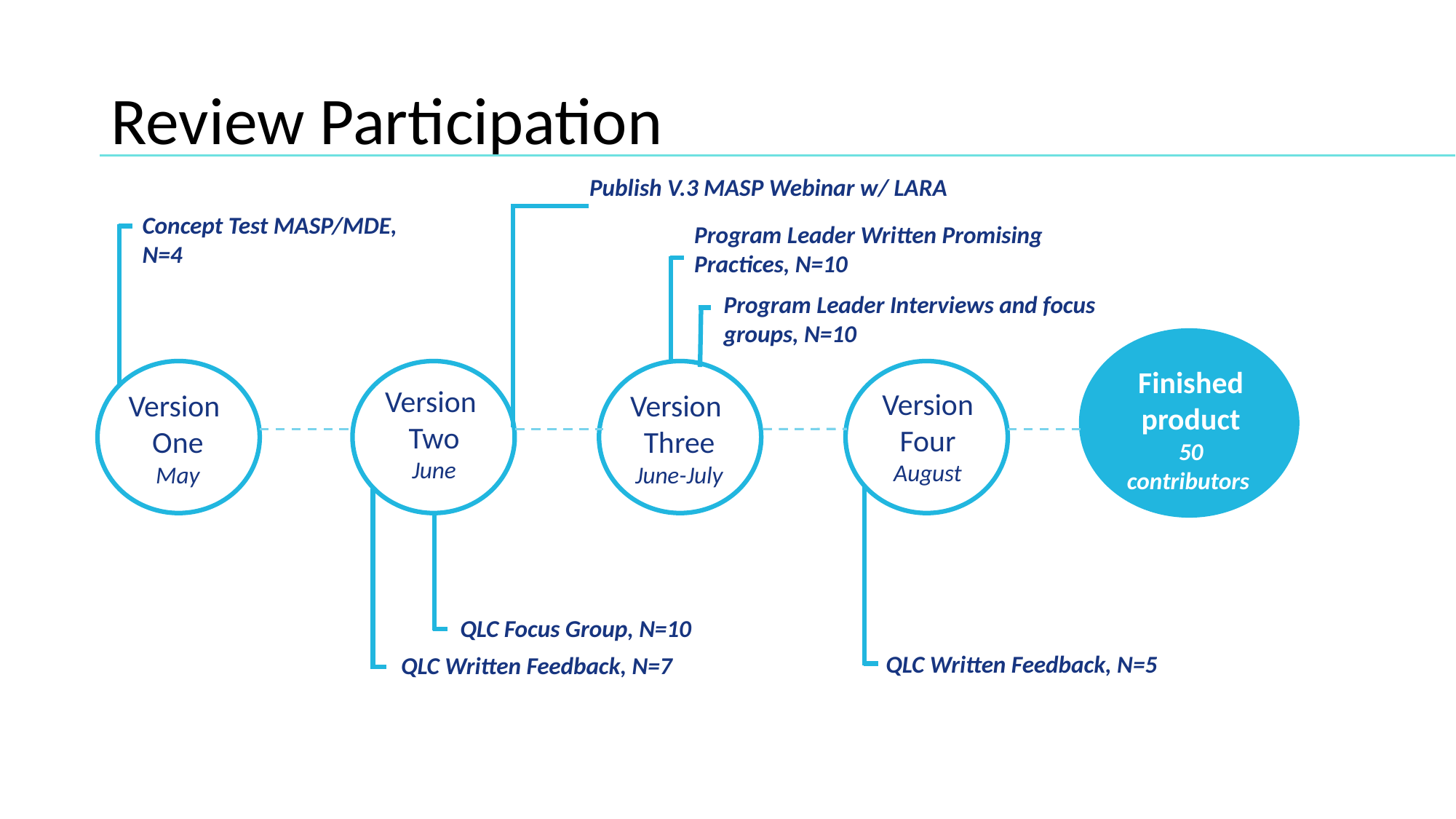

# Review Participation
Publish V.3 MASP Webinar w/ LARA
Concept Test MASP/MDE, N=4

Finished product
50 contributors

Version
Two
June
Version
Four
August

Version
One
May
Version
Three
June-July
QLC Focus Group, N=10
QLC Written Feedback, N=5
QLC Written Feedback, N=7
Program Leader Written Promising Practices, N=10
Program Leader Interviews and focus groups, N=10